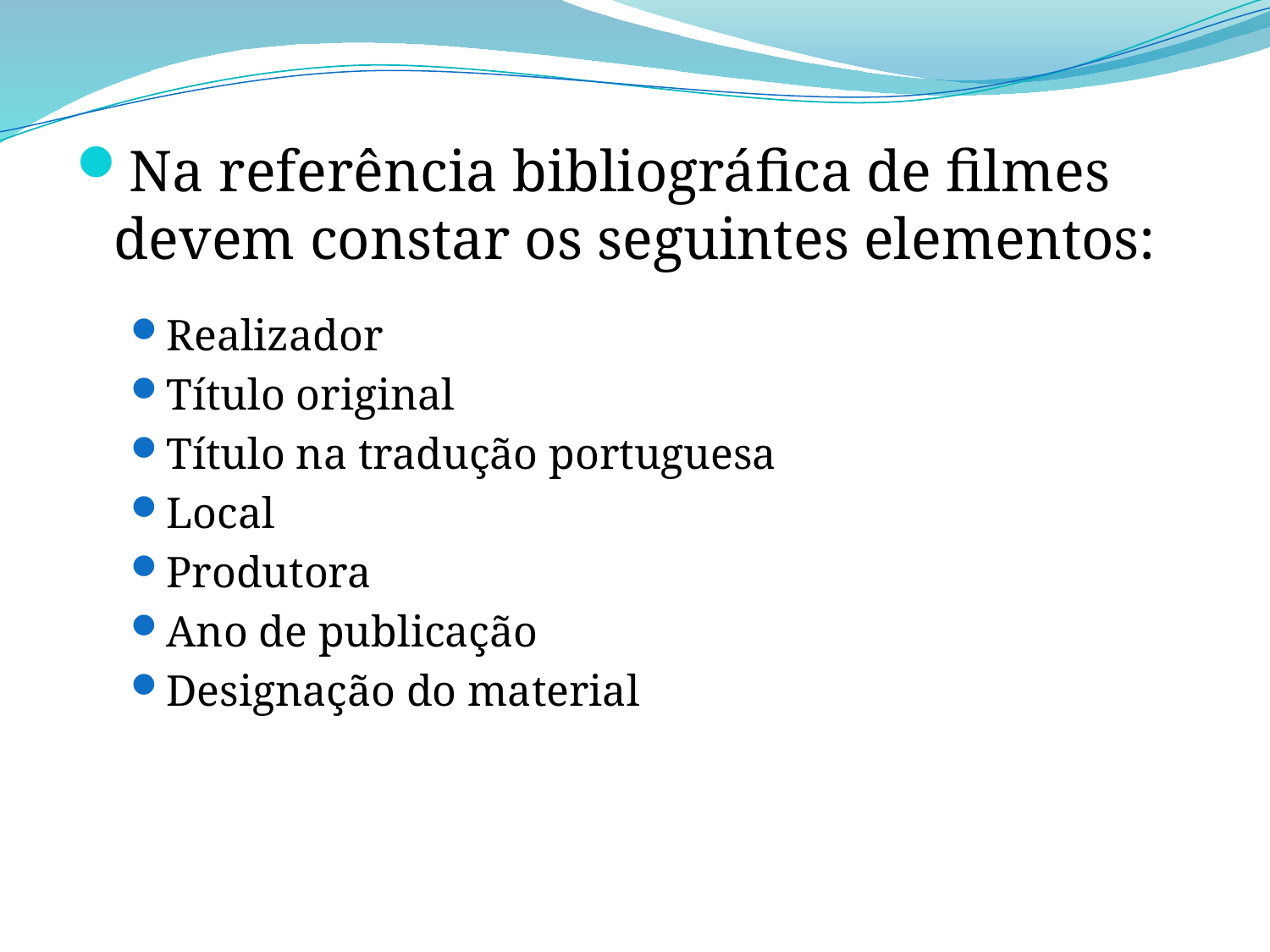

Na referência bibliográfica de filmes devem constar os seguintes elementos:

Realizador
Título original
Título na tradução portuguesa
Local
Produtora
Ano de publicação
Designação do material